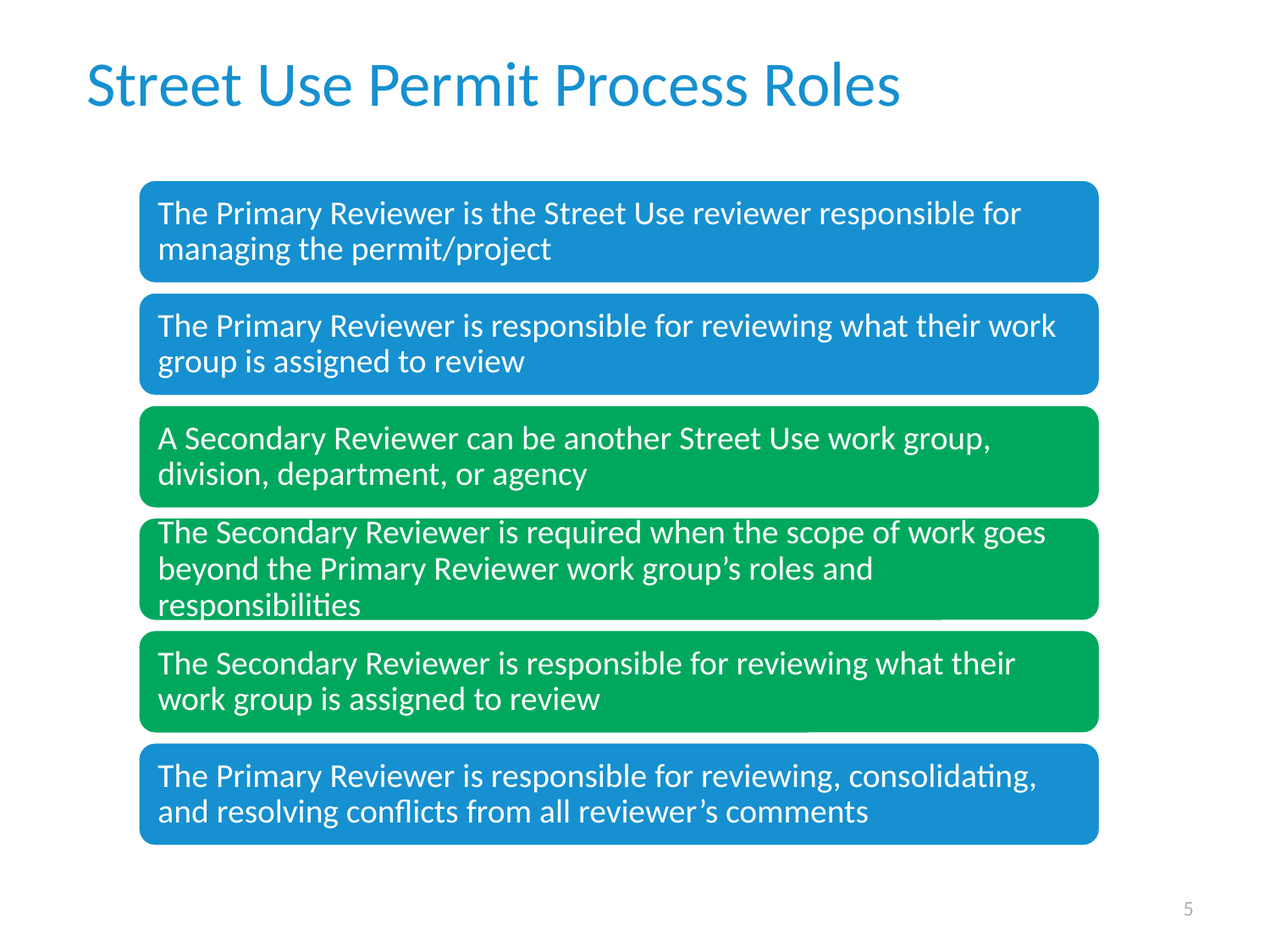

# Street Use Permit Process Roles
The Primary Reviewer is the Street Use reviewer responsible for managing the permit/project
The Primary Reviewer is responsible for reviewing what their work group is assigned to review
A Secondary Reviewer can be another Street Use work group, division, department, or agency
The Secondary Reviewer is required when the scope of work goes beyond the Primary Reviewer work group’s roles and responsibilities
The Secondary Reviewer is responsible for reviewing what their work group is assigned to review
The Primary Reviewer is responsible for reviewing, consolidating, and resolving conflicts from all reviewer’s comments
5